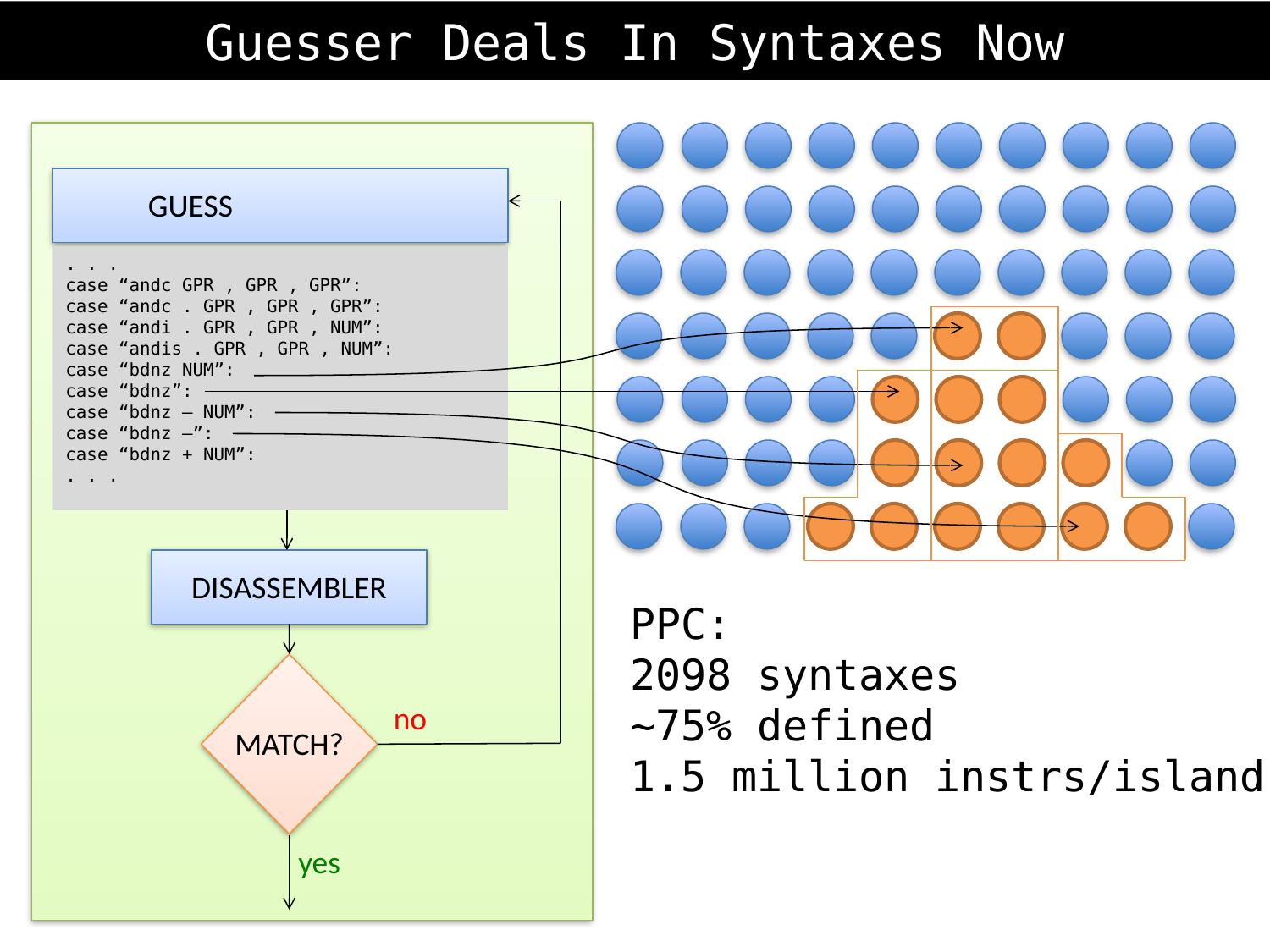

# Guesser Deals In Syntaxes Now

GUESS

. . .
case “andc GPR , GPR , GPR”:
case “andc . GPR , GPR , GPR”:
case “andi . GPR , GPR , NUM”:
case “andis . GPR , GPR , NUM”:
case “bdnz NUM”:
case “bdnz”:
case “bdnz – NUM”:
case “bdnz –”:
case “bdnz + NUM”:
. . .

DISASSEMBLER
PPC:
2098 syntaxes
~75% defined
1.5 million instrs/island

no
MATCH?
yes